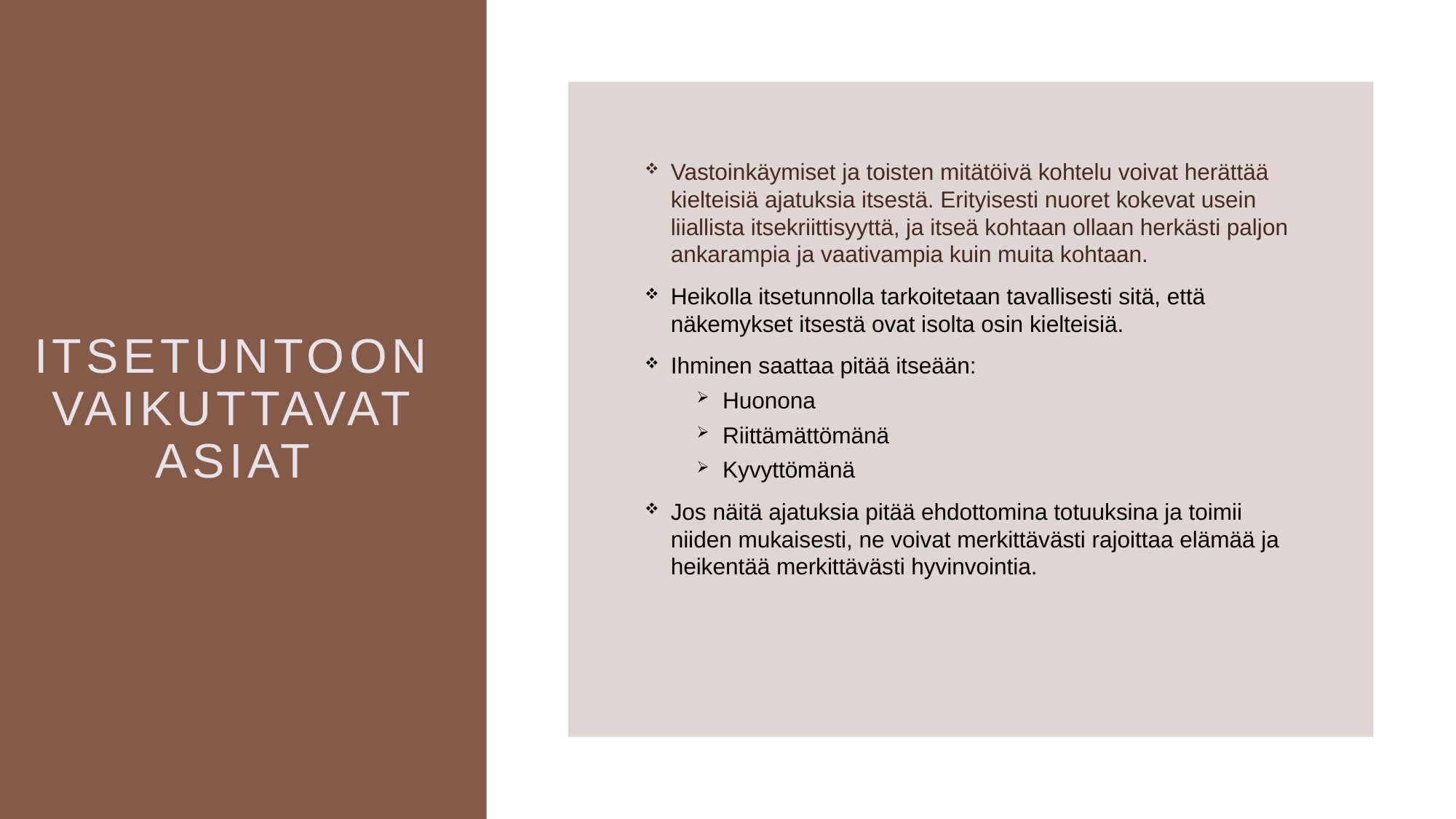

Vastoinkäymiset ja toisten mitätöivä kohtelu voivat herättää kielteisiä ajatuksia itsestä. Erityisesti nuoret kokevat usein liiallista itsekriittisyyttä, ja itseä kohtaan ollaan herkästi paljon ankarampia ja vaativampia kuin muita kohtaan.
Heikolla itsetunnolla tarkoitetaan tavallisesti sitä, että näkemykset itsestä ovat isolta osin kielteisiä.
Ihminen saattaa pitää itseään:
Huonona
Riittämättömänä
Kyvyttömänä
Jos näitä ajatuksia pitää ehdottomina totuuksina ja toimii niiden mukaisesti, ne voivat merkittävästi rajoittaa elämää ja heikentää merkittävästi hyvinvointia.

# Itsetuntoon vaikuttavat asiat